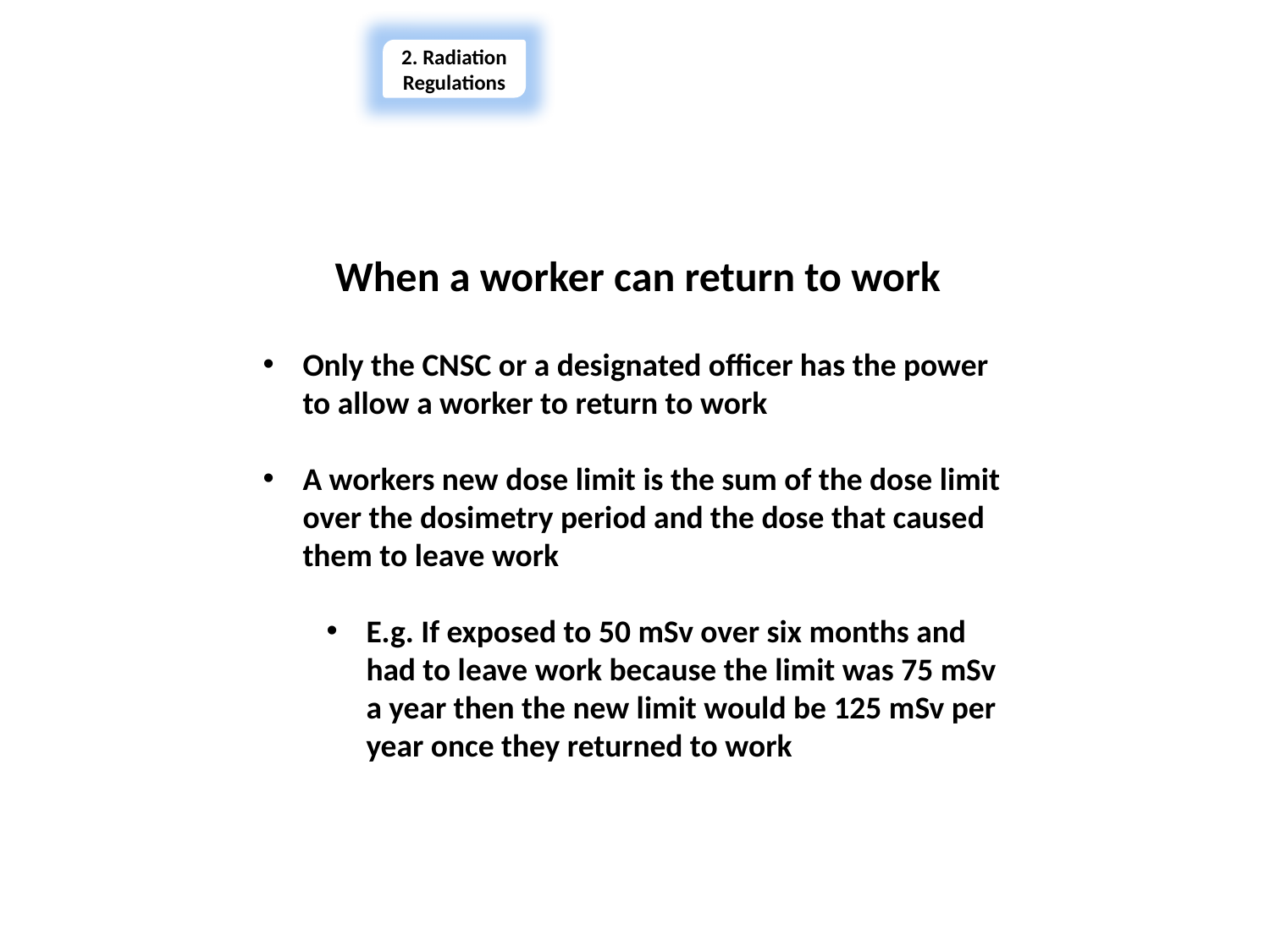

2. Radiation Regulations

Section 2 – Radiation Regulations
When a worker can return to work
Only the CNSC or a designated officer has the power to allow a worker to return to work

A workers new dose limit is the sum of the dose limit over the dosimetry period and the dose that caused them to leave work

E.g. If exposed to 50 mSv over six months and had to leave work because the limit was 75 mSv a year then the new limit would be 125 mSv per year once they returned to work